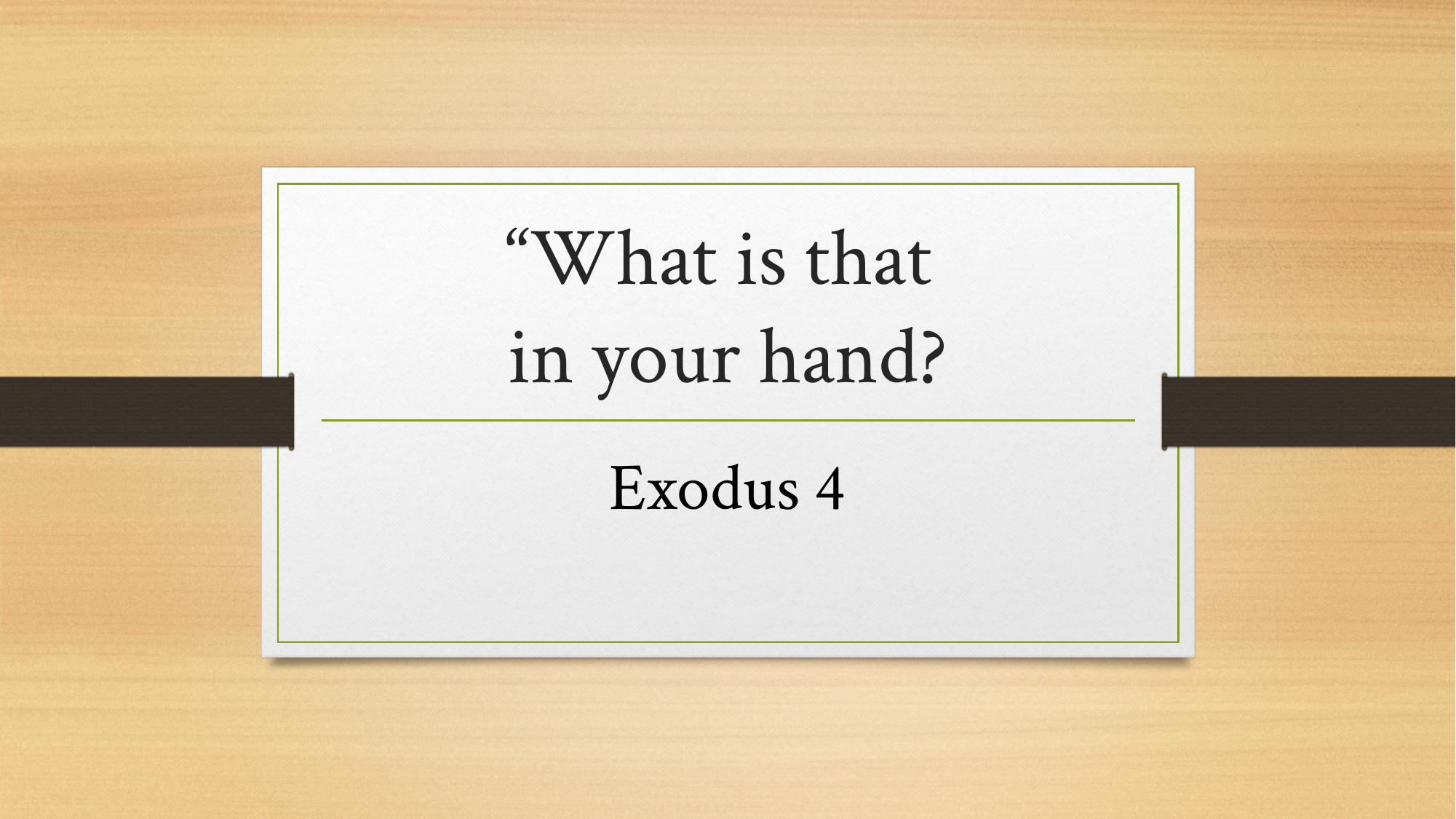

# “What is that in your hand?
Exodus 4